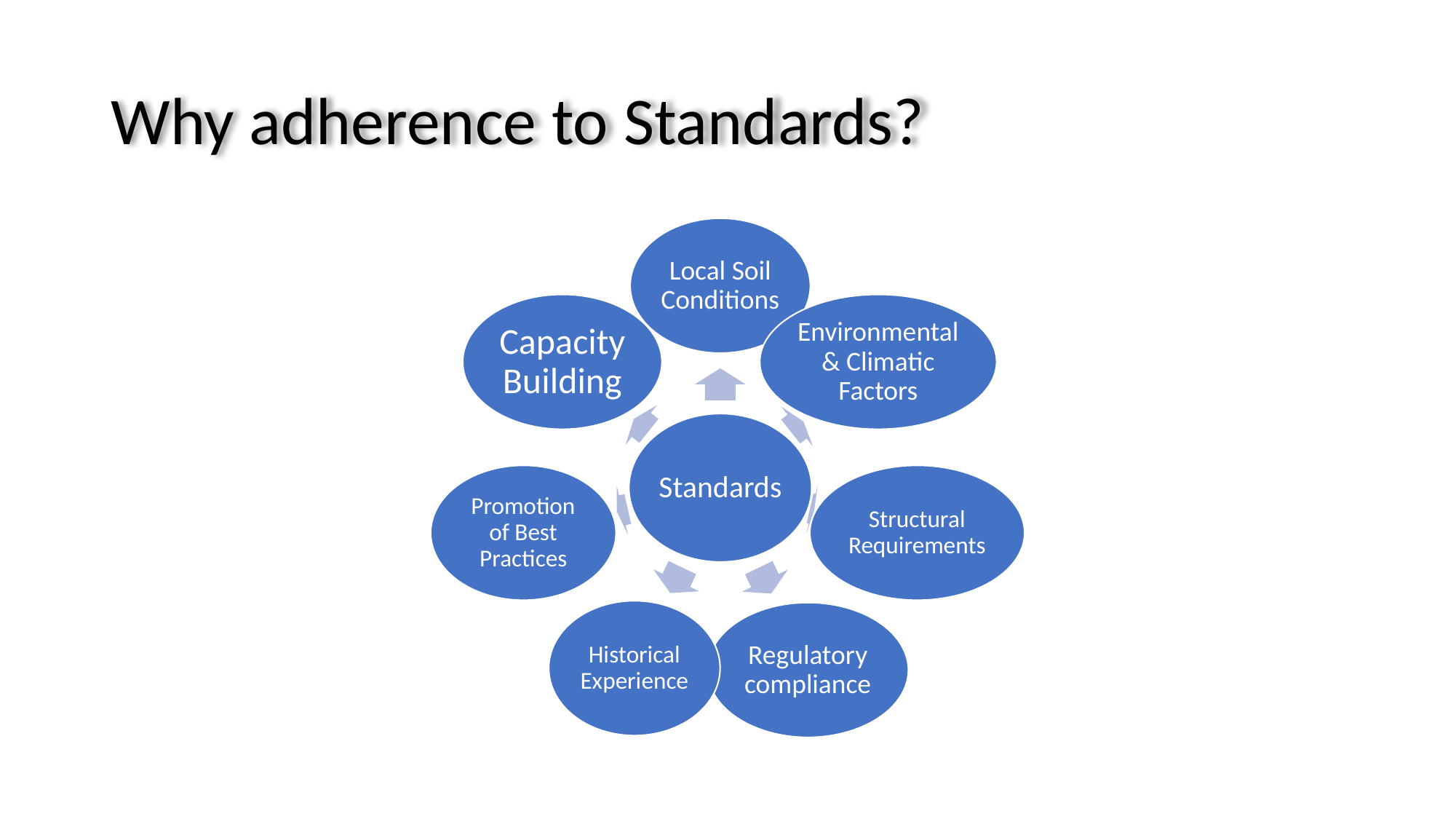

# Why adherence to Standards?
Standards

Local Soil Conditions

Environmental & Climatic Factors

Structural Requirements

Regulatory compliance

Historical Experience

Promotion of Best Practices

Capacity Building